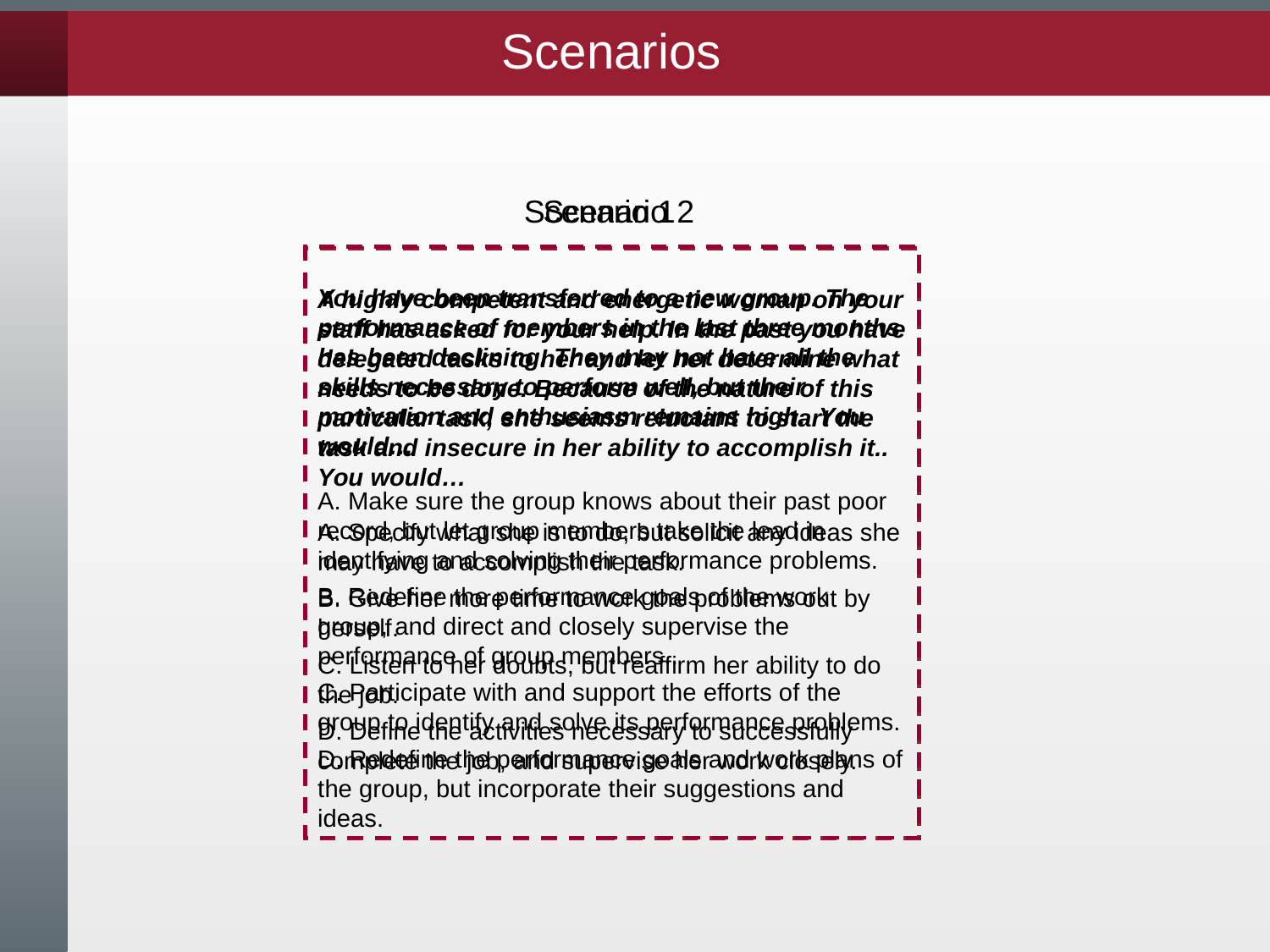

Scenarios
Scenario 1

A highly competent and energetic woman on your staff has asked for your help. In the past you have delegated tasks to her and let her determine what needs to be done. Because of the nature of this particular task, she seems reluctant to start the task and insecure in her ability to accomplish it..  You would…

A. Specify what she is to do, but solicit any ideas she may have to accomplish the task.
B. Give her more time to work the problems out by herself.
C. Listen to her doubts, but reaffirm her ability to do the job.
D. Define the activities necessary to successfully complete the job, and supervise her work closely.

Scenario 2

You have been transferred to a new group. The performance of members in the last three months has been declining. They may not have all the skills necessary to perform well, but their motivation and enthusiasm remains high.  You would…

A. Make sure the group knows about their past poor record, but let group members take the lead in identifying and solving their performance problems.
B. Redefine the performance goals of the work group, and direct and closely supervise the performance of group members..
C. Participate with and support the efforts of the group to identify and solve its performance problems.
D. Redefine the performance goals and work plans of the group, but incorporate their suggestions and ideas.